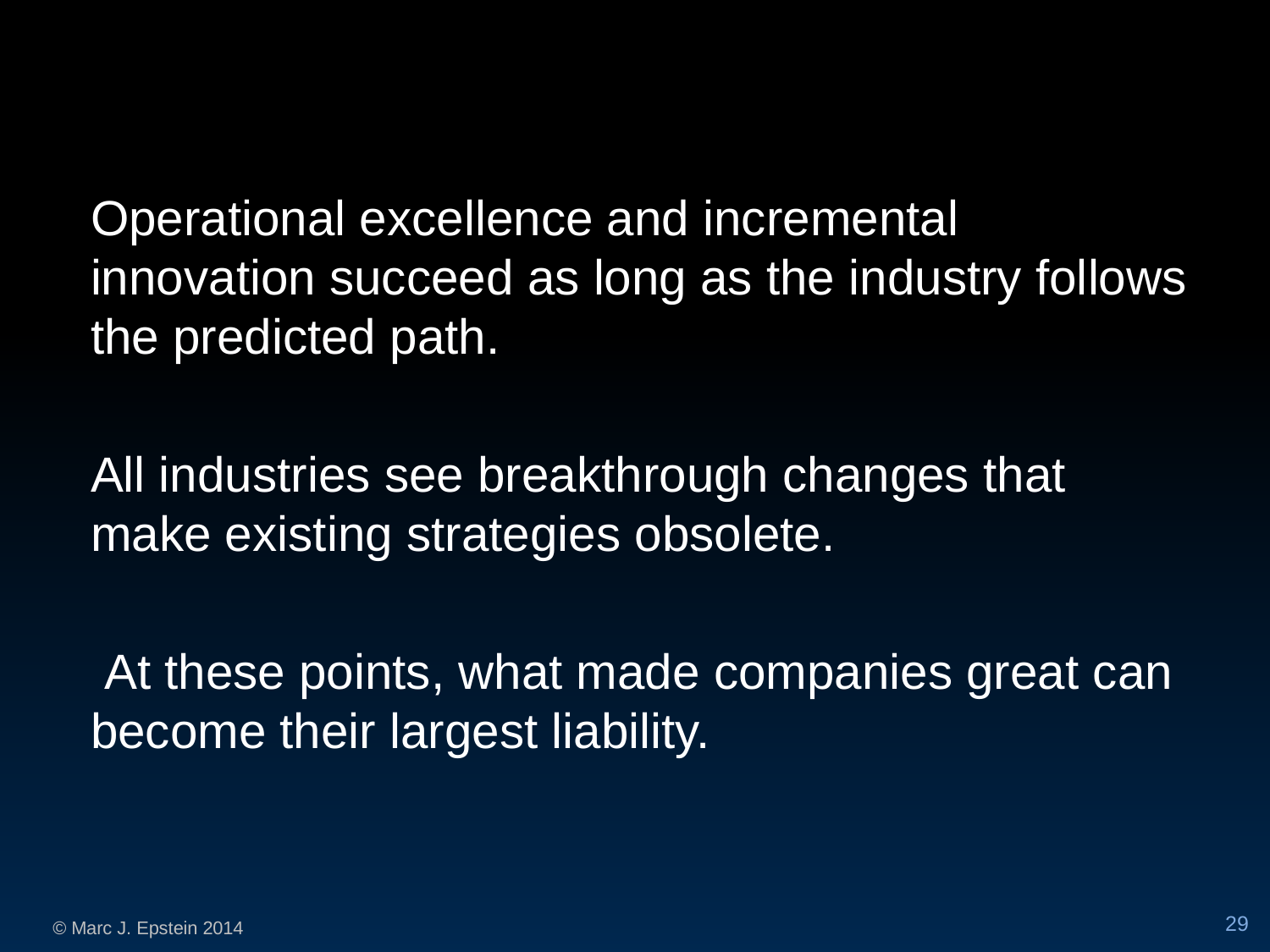

Operational excellence and incremental innovation succeed as long as the industry follows the predicted path.

All industries see breakthrough changes that make existing strategies obsolete.

 At these points, what made companies great can become their largest liability.
29